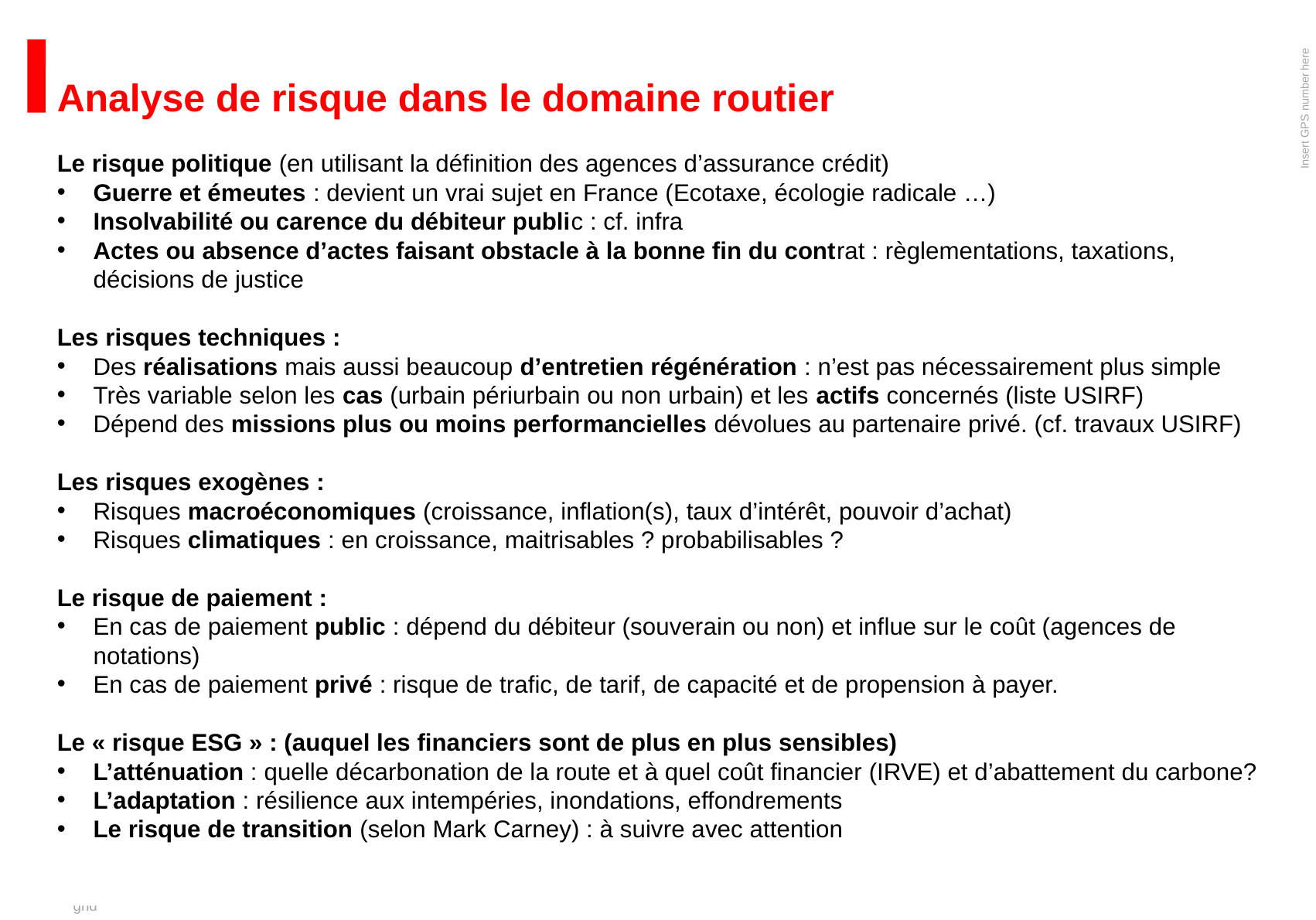

#

Analyse de risque dans le domaine routier

Le risque politique (en utilisant la définition des agences d’assurance crédit)
Guerre et émeutes : devient un vrai sujet en France (Ecotaxe, écologie radicale …)
Insolvabilité ou carence du débiteur public : cf. infra
Actes ou absence d’actes faisant obstacle à la bonne fin du contrat : règlementations, taxations, décisions de justice

Les risques techniques :
Des réalisations mais aussi beaucoup d’entretien régénération : n’est pas nécessairement plus simple
Très variable selon les cas (urbain périurbain ou non urbain) et les actifs concernés (liste USIRF)
Dépend des missions plus ou moins performancielles dévolues au partenaire privé. (cf. travaux USIRF)

Les risques exogènes :
Risques macroéconomiques (croissance, inflation(s), taux d’intérêt, pouvoir d’achat)
Risques climatiques : en croissance, maitrisables ? probabilisables ?

Le risque de paiement :
En cas de paiement public : dépend du débiteur (souverain ou non) et influe sur le coût (agences de notations)
En cas de paiement privé : risque de trafic, de tarif, de capacité et de propension à payer.

Le « risque ESG » : (auquel les financiers sont de plus en plus sensibles)
L’atténuation : quelle décarbonation de la route et à quel coût financier (IRVE) et d’abattement du carbone?
L’adaptation : résilience aux intempéries, inondations, effondrements
Le risque de transition (selon Mark Carney) : à suivre avec attention